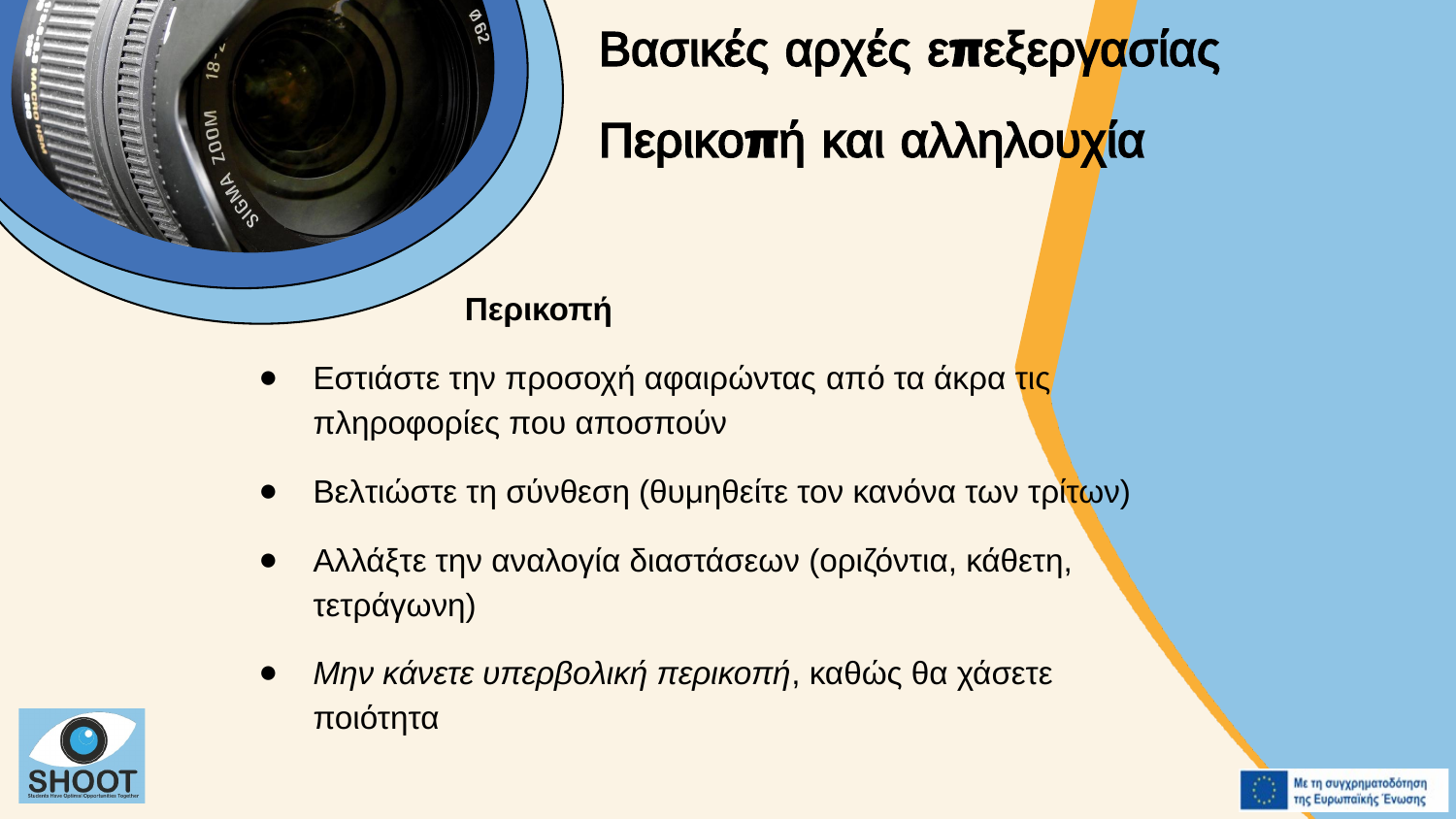

Βασικές αρχές επεξεργασίας
Περικοπή και αλληλουχία
                       Περικοπή
Εστιάστε την προσοχή αφαιρώντας από τα άκρα τις πληροφορίες που αποσπούν
Βελτιώστε τη σύνθεση (θυμηθείτε τον κανόνα των τρίτων)
Αλλάξτε την αναλογία διαστάσεων (οριζόντια, κάθετη, τετράγωνη)
Μην κάνετε υπερβολική περικοπή, καθώς θα χάσετε ποιότητα